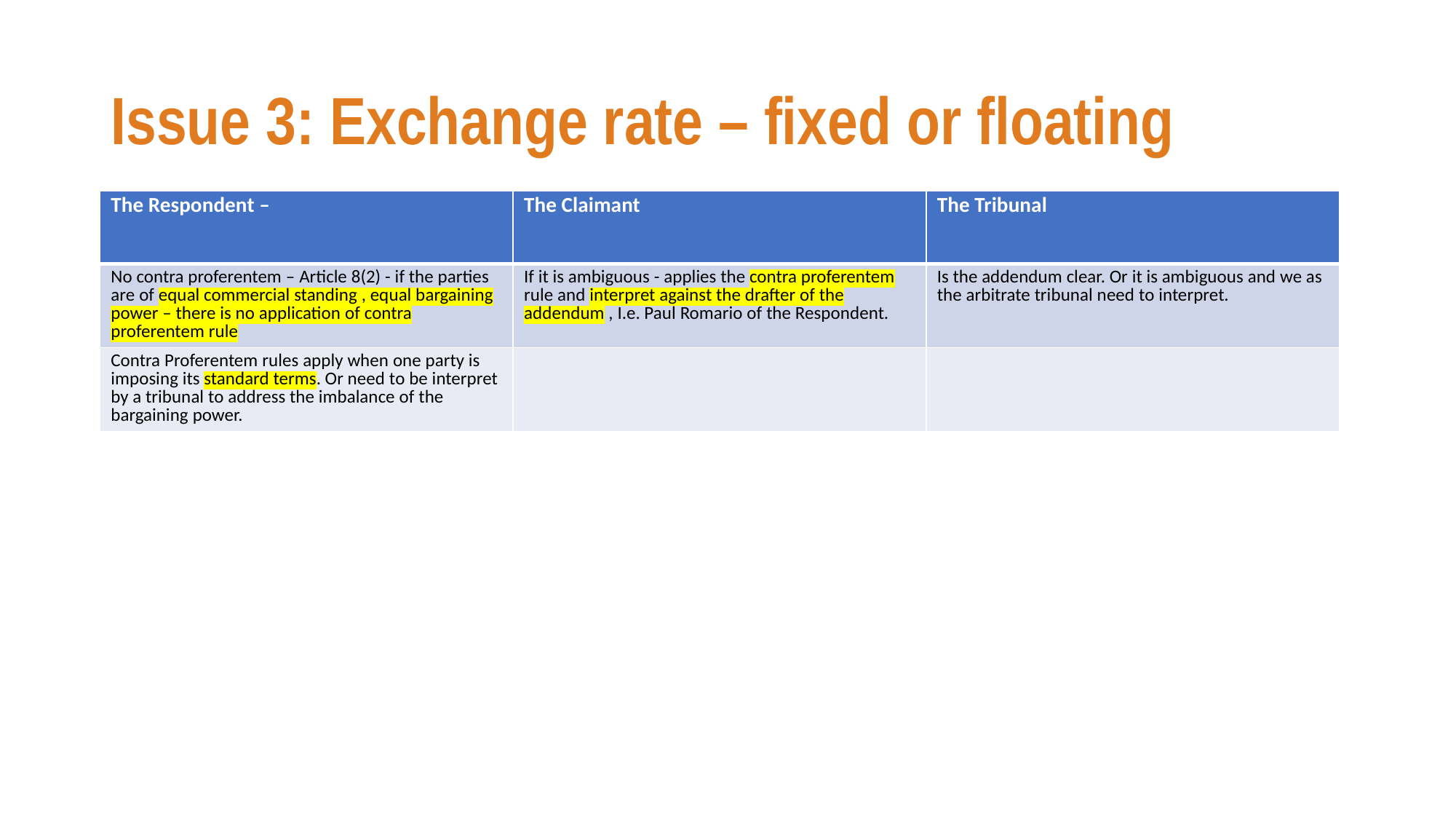

# Issue 3: Exchange rate – fixed or floating
| The Respondent – | The Claimant | The Tribunal |
| --- | --- | --- |
| No contra proferentem – Article 8(2) - if the parties are of equal commercial standing , equal bargaining power – there is no application of contra proferentem rule | If it is ambiguous - applies the contra proferentem rule and interpret against the drafter of the addendum , I.e. Paul Romario of the Respondent. | Is the addendum clear. Or it is ambiguous and we as the arbitrate tribunal need to interpret. |
| Contra Proferentem rules apply when one party is imposing its standard terms. Or need to be interpret by a tribunal to address the imbalance of the bargaining power. |  |  |